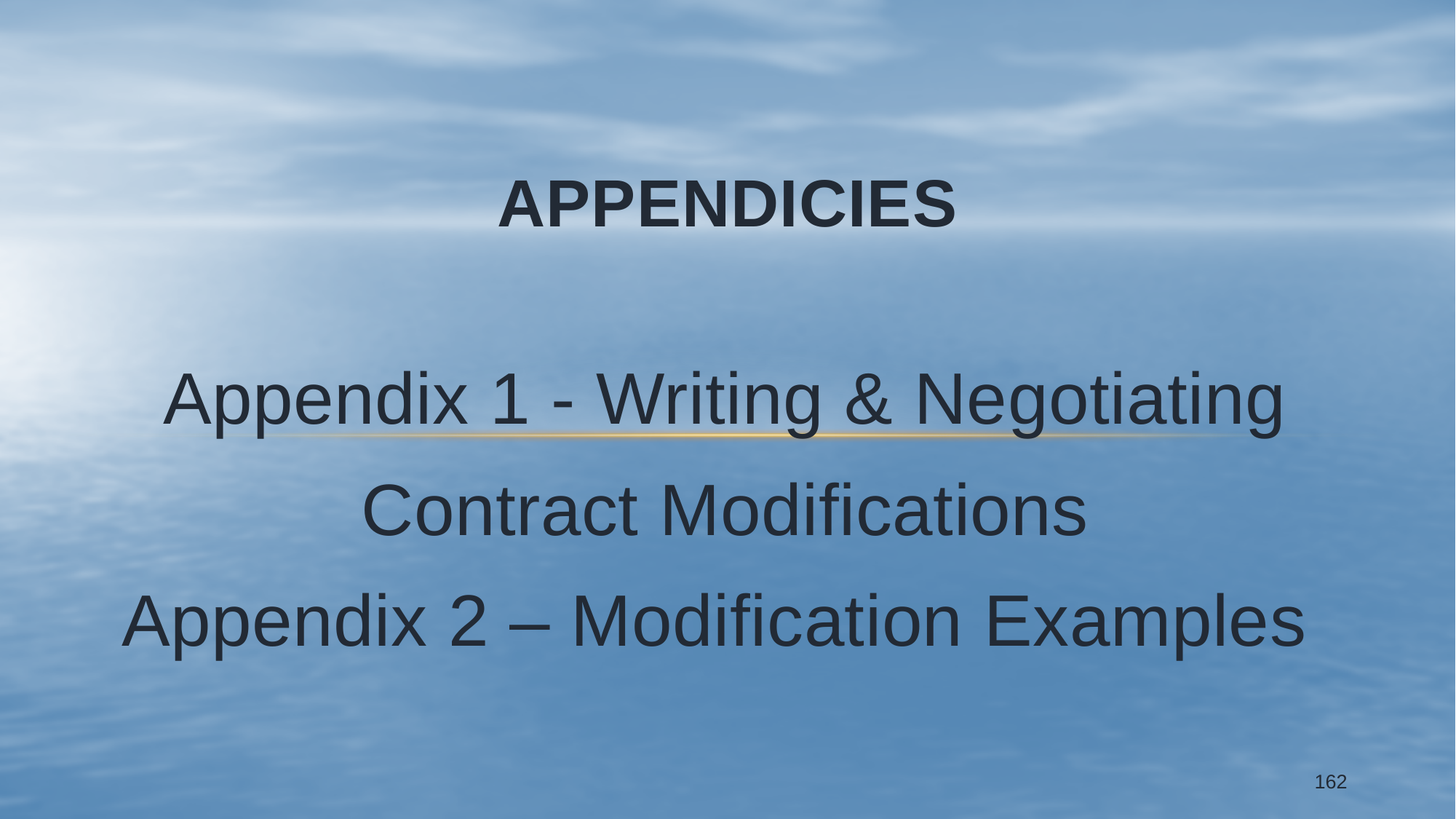

# Appendicies
Appendix 1 - Writing & Negotiating
Contract Modifications
Appendix 2 – Modification Examples

162